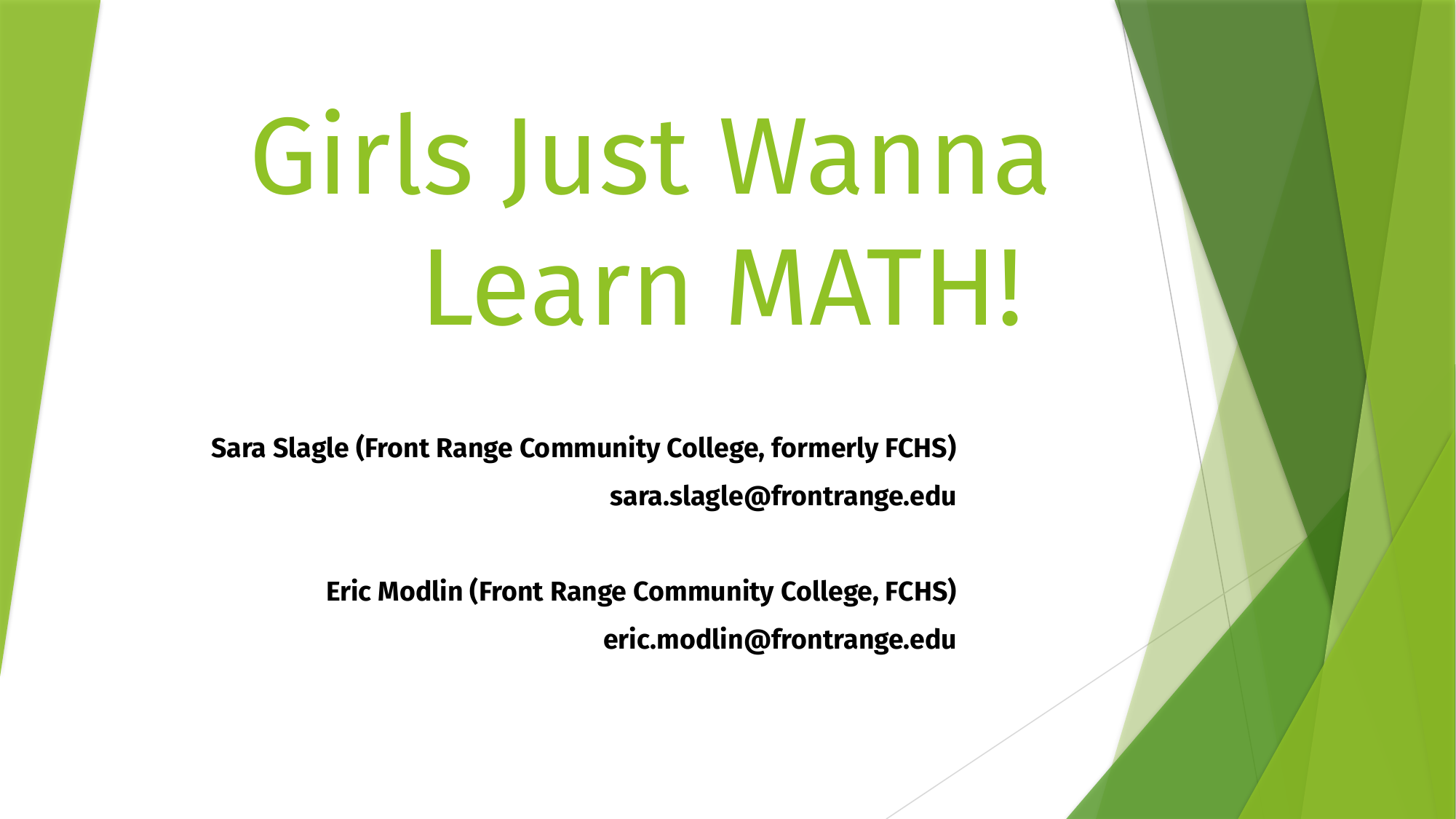

# Girls Just Wanna Learn MATH!
Sara Slagle (Front Range Community College, formerly FCHS)
sara.slagle@frontrange.edu

Eric Modlin (Front Range Community College, FCHS)
eric.modlin@frontrange.edu